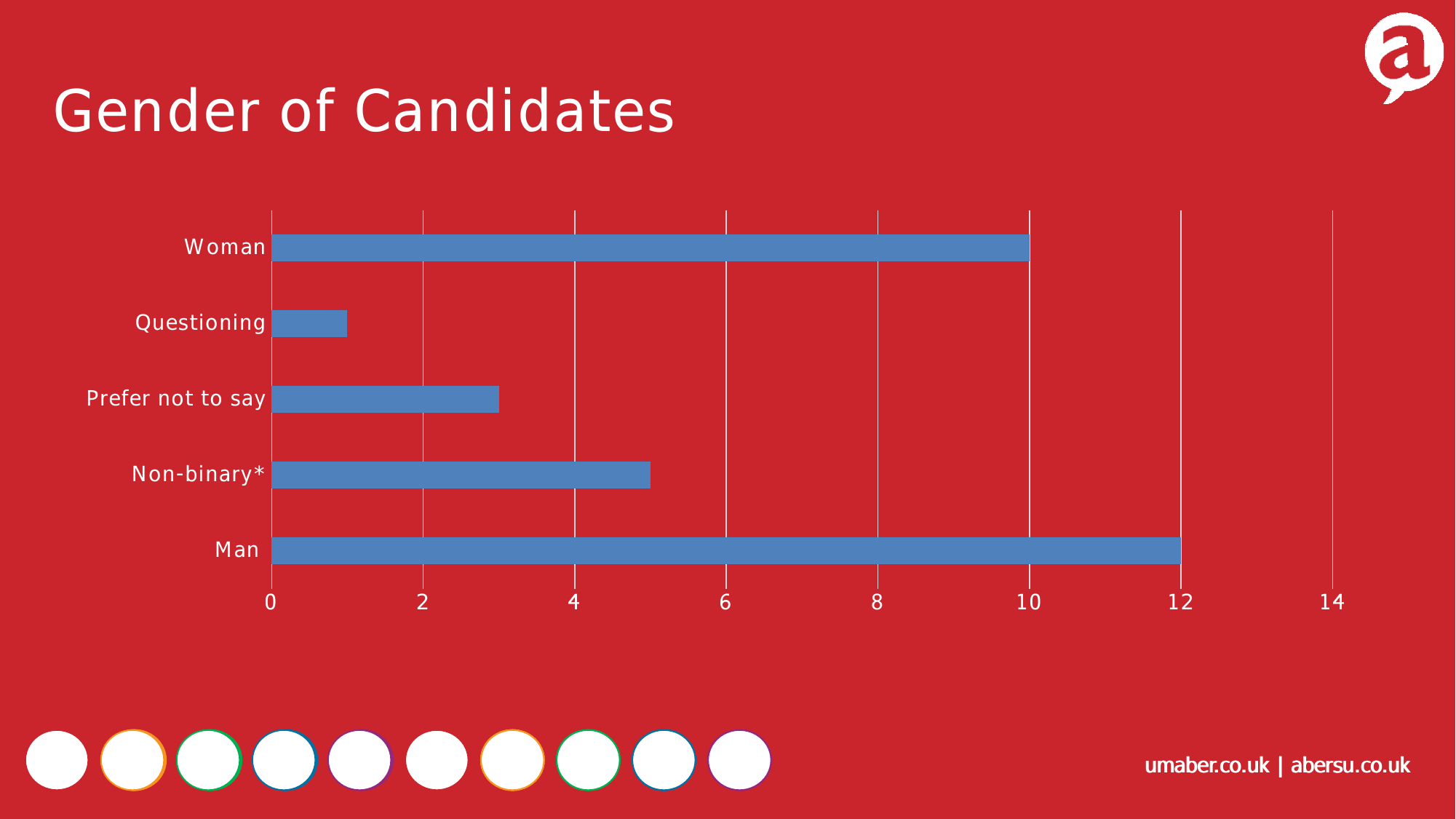

Gender of Candidates

### Chart

| Category | Count of Gender |
|---|---|
| Man  | 12.0 |
| Non-binary* | 5.0 |
| Prefer not to say | 3.0 |
| Questioning | 1.0 |
| Woman | 10.0 |